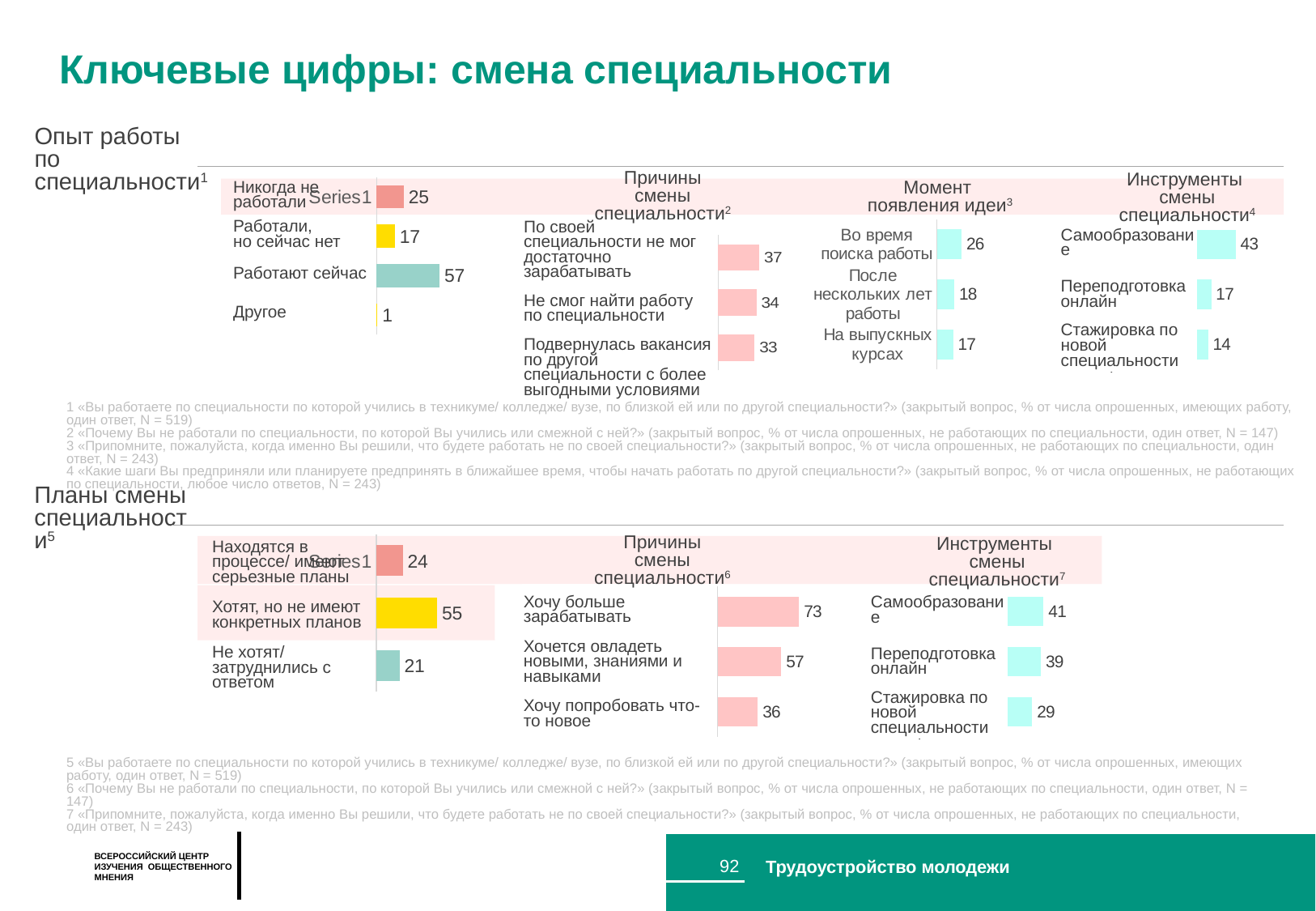

Ключевые цифры: смена специальности
Опыт работы
по специальности1

### Chart

| Category | Личное |
|---|---|
|  | 24.7316860210531 |
|  | 16.640184514697697 |
|  | 57.0 |
|  | 0.7146401576875393 |
Причины
смены специальности2
Момент
появления идеи3
Инструменты
смены специальности4
| Никогда не работали |
| --- |
| Работали, но сейчас нет |
| Работают сейчас |
| Другое |

### Chart

| Category | Личное |
|---|---|
| Во время поиска работы | 26.17756295127563 |
| После нескольких лет работы | 18.267326461654708 |
| На выпускных курсах | 17.07178467305706 |

### Chart

| Category | Личное |
|---|---|
| Самообразование | 42.853977856045965 |
| Переподготовка онлайн | 16.801892628571032 |
| Стажировка по новой специальности | 13.533110160289096 |

### Chart

| Category | Личное |
|---|---|
| По своей специальности не мог достаточно зарабатывать | 36.90831412136908 |
| Не смог найти работу по специальности | 34.448822800270975 |
| Подвернулась вакансия по другой специальности с более выгодными условиями | 32.689285524099 |
| По своей специальности не мог достаточно зарабатывать |
| --- |
| Не смог найти работу по специальности |
| Подвернулась вакансия по другой специальности с более выгодными условиями |
| Самообразование |
| --- |
| Переподготовка онлайн |
| Стажировка по новой специальности |
1 «Вы работаете по специальности по которой учились в техникуме/ колледже/ вузе, по близкой ей или по другой специальности?» (закрытый вопрос, % от числа опрошенных, имеющих работу, один ответ, N = 519)
2 «Почему Вы не работали по специальности, по которой Вы учились или смежной с ней?» (закрытый вопрос, % от числа опрошенных, не работающих по специальности, один ответ, N = 147)
3 «Припомните, пожалуйста, когда именно Вы решили, что будете работать не по своей специальности?» (закрытый вопрос, % от числа опрошенных, не работающих по специальности, один ответ, N = 243)
4 «Какие шаги Вы предприняли или планируете предпринять в ближайшее время, чтобы начать работать по другой специальности?» (закрытый вопрос, % от числа опрошенных, не работающих по специальности, любое число ответов, N = 243)
Планы смены специальности5

### Chart

| Category | Личное |
|---|---|
|  | 24.0 |
|  | 55.0 |
|  | 21.0 |
| Находятся в процессе/ имеют серьезные планы |
| --- |
| Хотят, но не имеют конкретных планов |
| Не хотят/ затруднились с ответом |
Причины
смены специальности6
Инструменты
смены специальности7

### Chart

| Category | Личное |
|---|---|
| Самообразование | 41.45551582967035 |
| Курсы переподготовки онлайн | 38.62418060145002 |
| Стажировка по новой специальности | 29.420374241537534 |

### Chart

| Category | Личное |
|---|---|
| Хочу больше зарабатывать | 72.97207139260256 |
| Хочется овладеть новыми, интересными мне знаниями и навыками | 57.059833698619784 |
| Хочу попробовать что-то новое | 36.06411311570989 |
| Хочу больше зарабатывать |
| --- |
| Хочется овладеть новыми, знаниями и навыками |
| Хочу попробовать что-то новое |
| Самообразование |
| --- |
| Переподготовка онлайн |
| Стажировка по новой специальности |

5 «Вы работаете по специальности по которой учились в техникуме/ колледже/ вузе, по близкой ей или по другой специальности?» (закрытый вопрос, % от числа опрошенных, имеющих работу, один ответ, N = 519)
6 «Почему Вы не работали по специальности, по которой Вы учились или смежной с ней?» (закрытый вопрос, % от числа опрошенных, не работающих по специальности, один ответ, N = 147)
7 «Припомните, пожалуйста, когда именно Вы решили, что будете работать не по своей специальности?» (закрытый вопрос, % от числа опрошенных, не работающих по специальности, один ответ, N = 243)
92